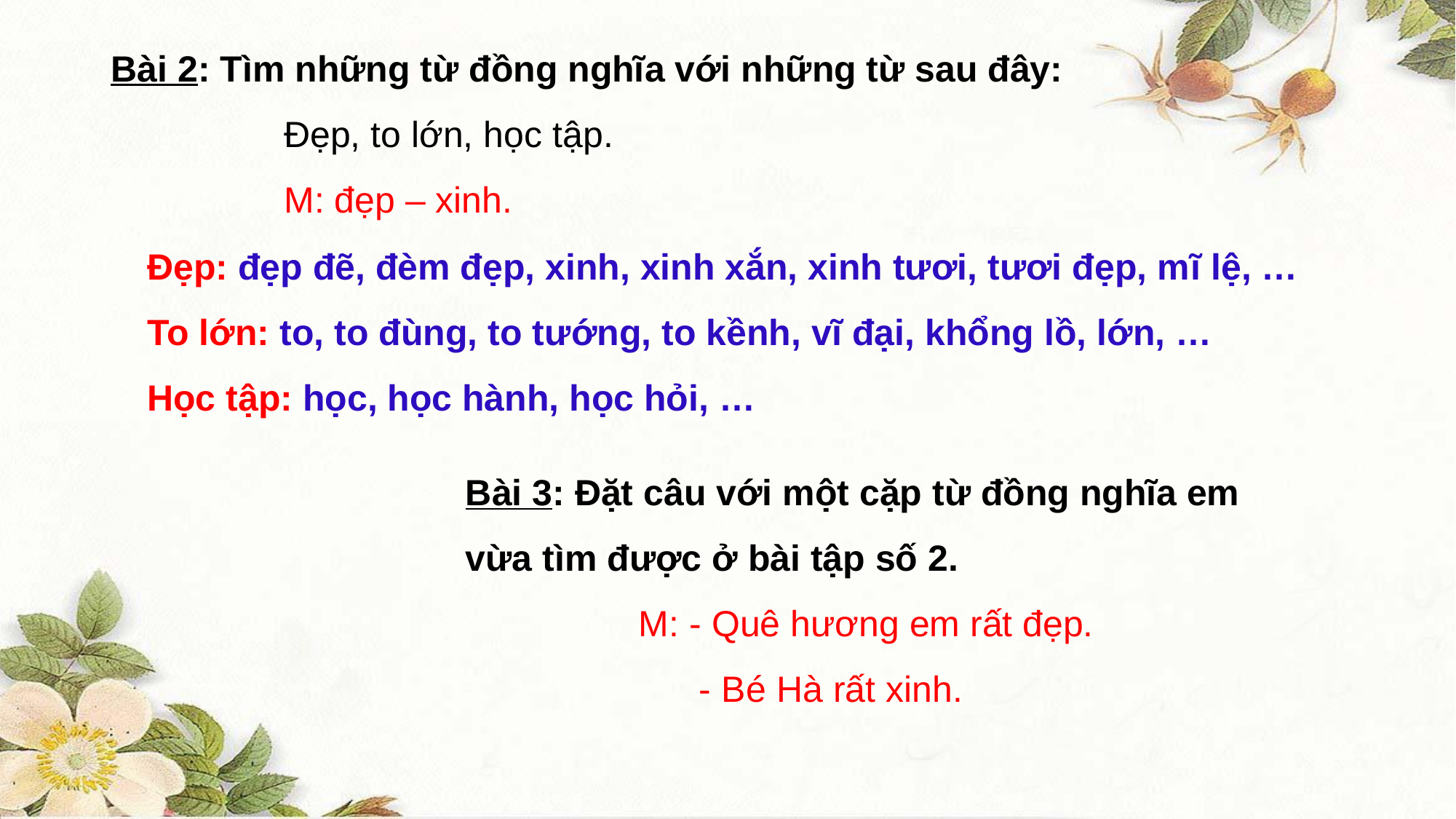

Bài 2: Tìm những từ đồng nghĩa với những từ sau đây:
                 Đẹp, to lớn, học tập.
                 M: đẹp – xinh.
Đẹp: đẹp đẽ, đèm đẹp, xinh, xinh xắn, xinh tươi, tươi đẹp, mĩ lệ, …
To lớn: to, to đùng, to tướng, to kềnh, vĩ đại, khổng lồ, lớn, …
Học tập: học, học hành, học hỏi, …

Bài 3: Đặt câu với một cặp từ đồng nghĩa em vừa tìm được ở bài tập số 2.
                 M: - Quê hương em rất đẹp.
                       - Bé Hà rất xinh.